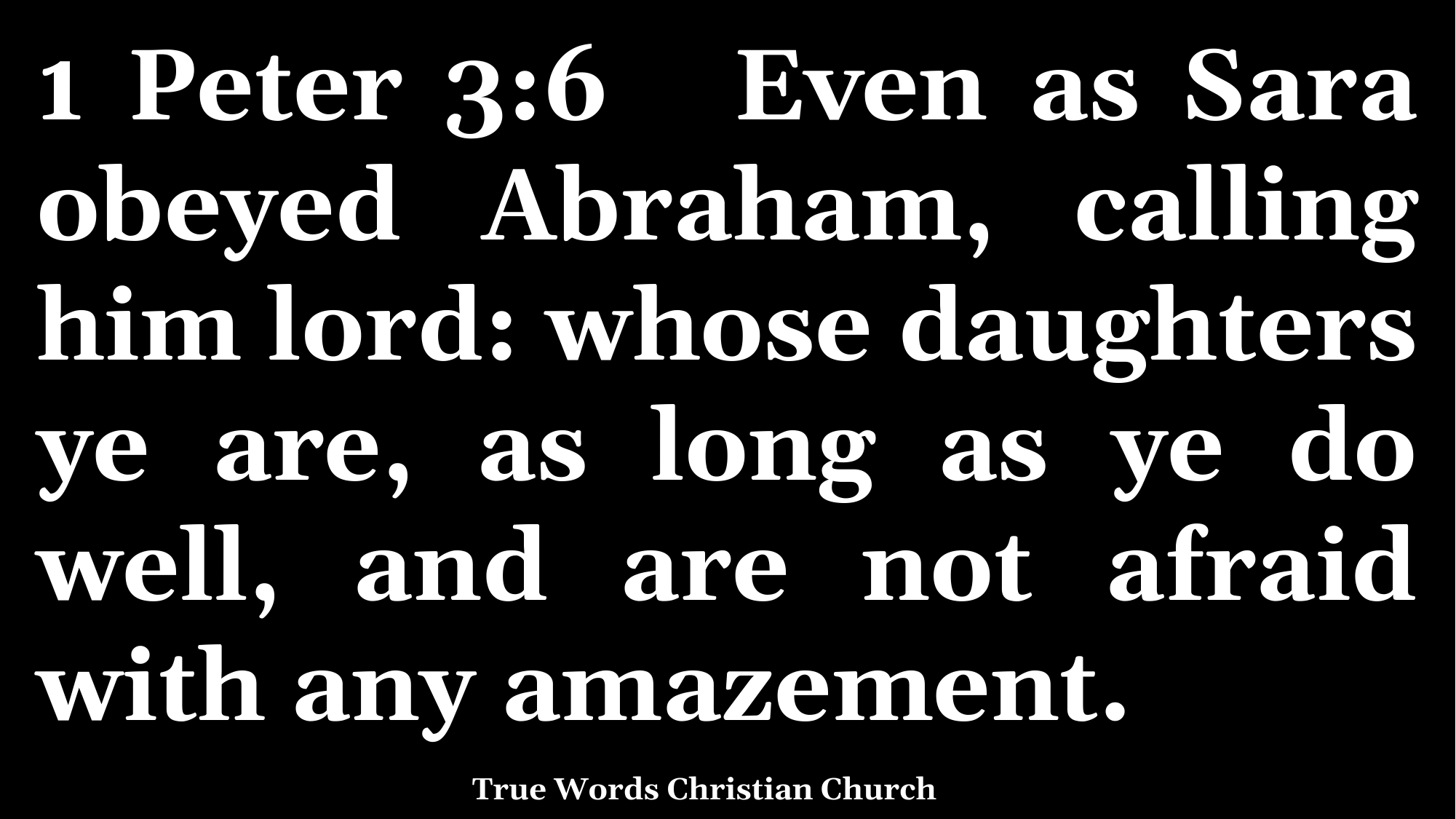

1 Peter 3:6   Even as Sara obeyed Abraham, calling him lord: whose daughters ye are, as long as ye do well, and are not afraid with any amazement.
True Words Christian Church